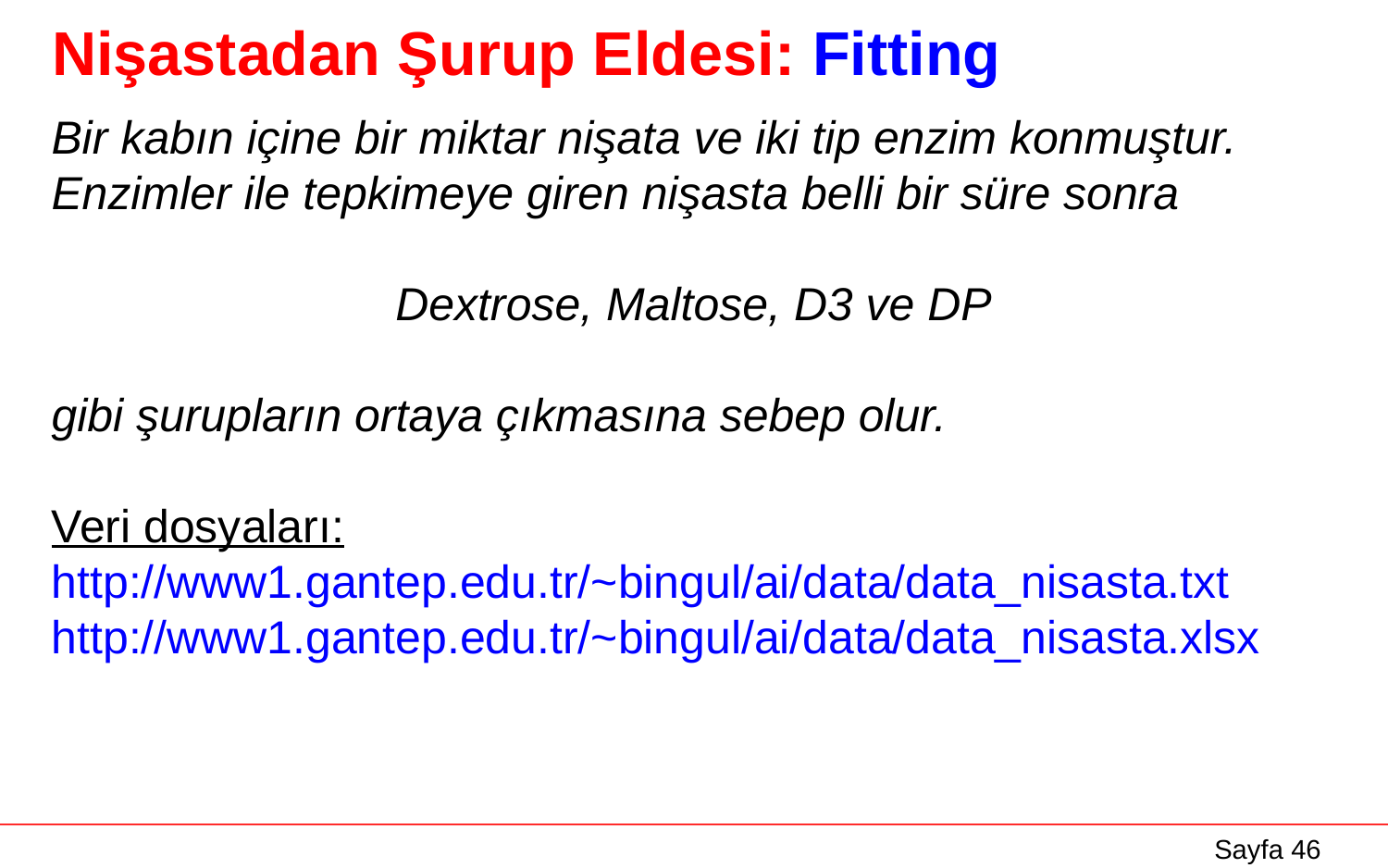

# Nişastadan Şurup Eldesi: Fitting

Bir kabın içine bir miktar nişata ve iki tip enzim konmuştur. Enzimler ile tepkimeye giren nişasta belli bir süre sonra

Dextrose, Maltose, D3 ve DP

gibi şurupların ortaya çıkmasına sebep olur.

Veri dosyaları:
http://www1.gantep.edu.tr/~bingul/ai/data/data_nisasta.txt
http://www1.gantep.edu.tr/~bingul/ai/data/data_nisasta.xlsx